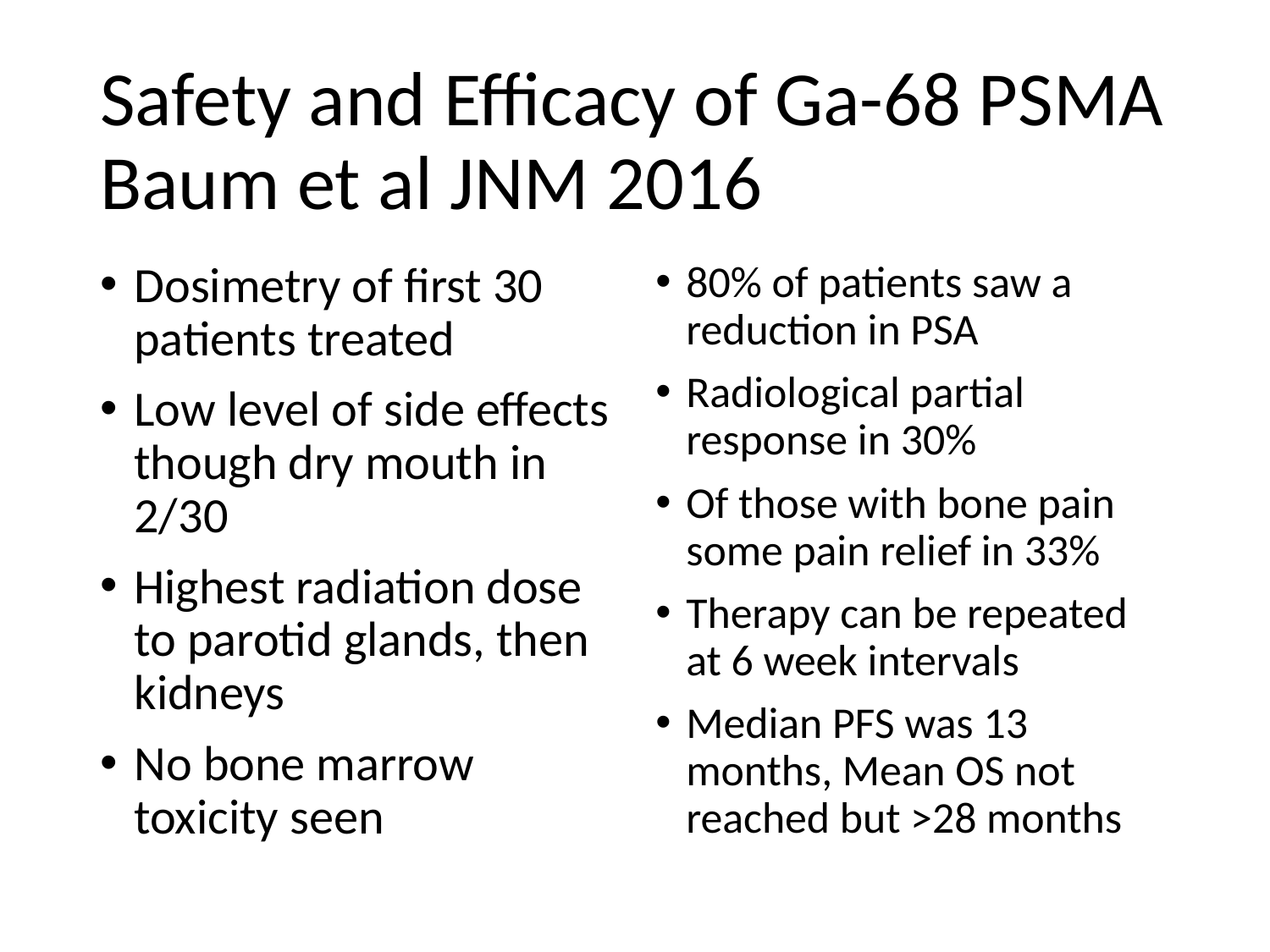

# Safety and Efficacy of Ga-68 PSMA Baum et al JNM 2016
Dosimetry of first 30 patients treated
Low level of side effects though dry mouth in 2/30
Highest radiation dose to parotid glands, then kidneys
No bone marrow toxicity seen
80% of patients saw a reduction in PSA
Radiological partial response in 30%
Of those with bone pain some pain relief in 33%
Therapy can be repeated at 6 week intervals
Median PFS was 13 months, Mean OS not reached but >28 months